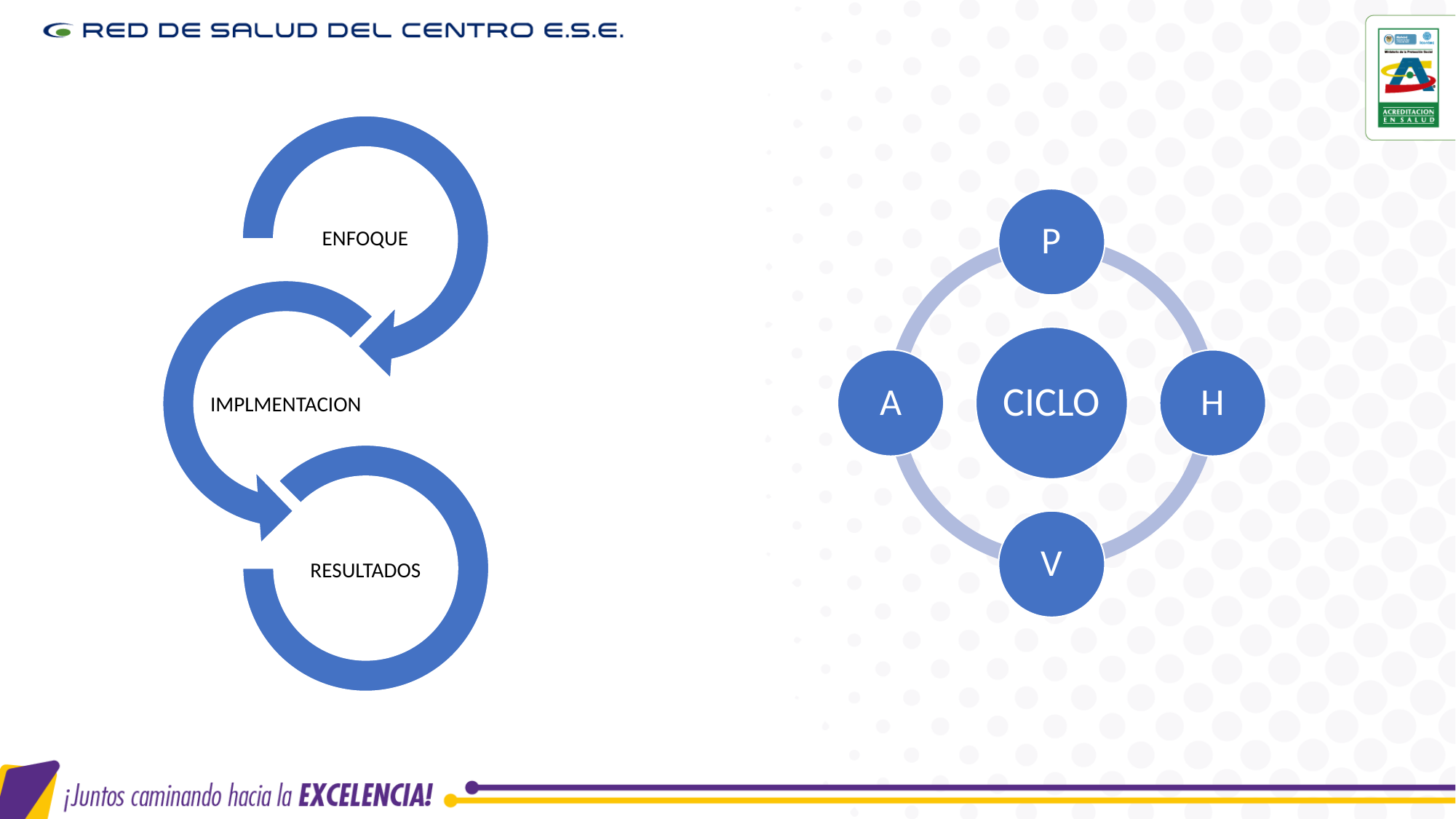

ENFOQUE
IMPLMENTACION
RESULTADOS
CICLO
P
H
V
A